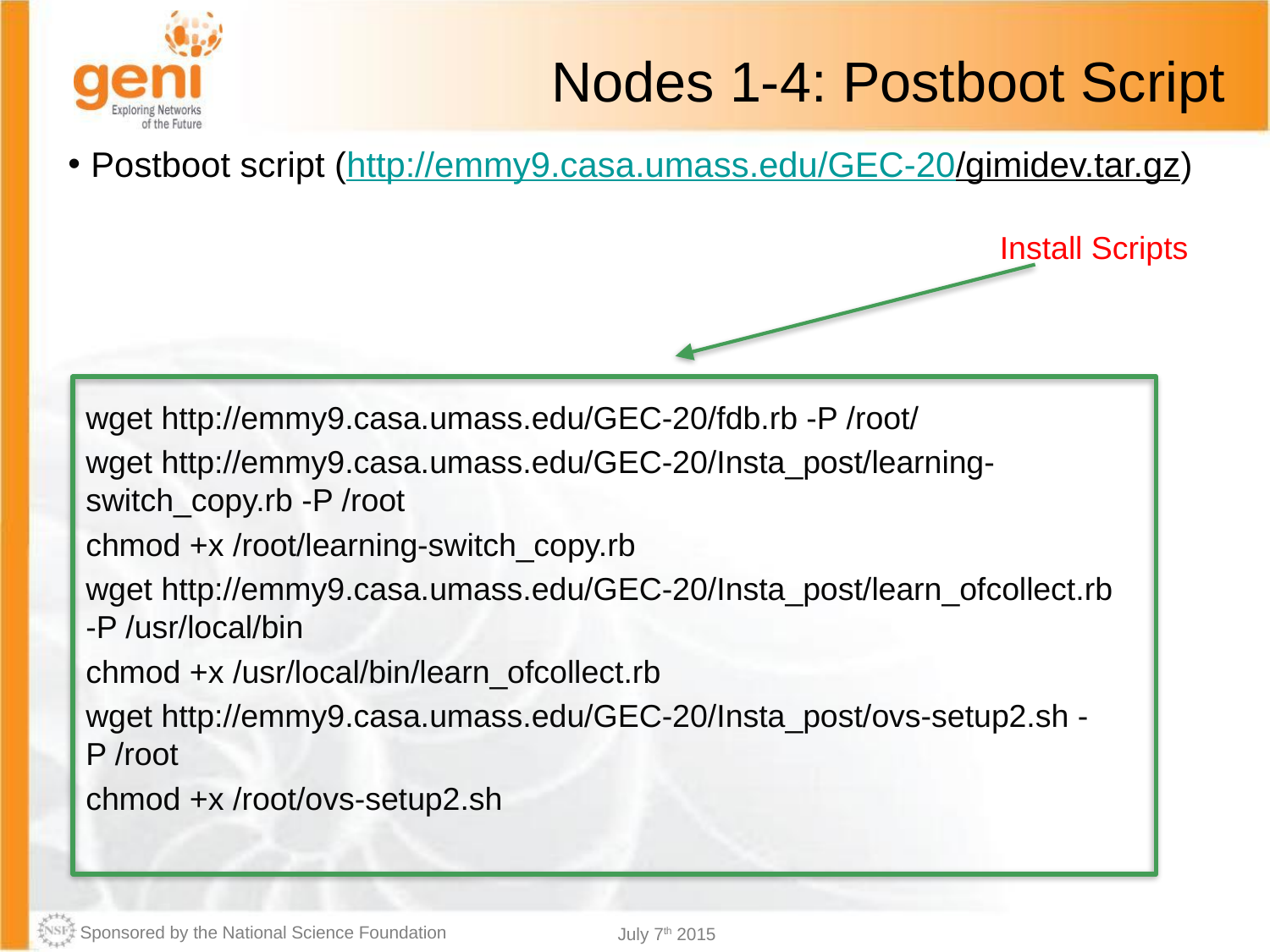

# Nodes 1-4: Postboot Script
Postboot script (http://emmy9.casa.umass.edu/GEC-20/gimidev.tar.gz)

Install Scripts

wget http://emmy9.casa.umass.edu/GEC-20/fdb.rb -P /root/
wget http://emmy9.casa.umass.edu/GEC-20/Insta_post/learning-switch_copy.rb -P /root
chmod +x /root/learning-switch_copy.rb
wget http://emmy9.casa.umass.edu/GEC-20/Insta_post/learn_ofcollect.rb -P /usr/local/bin
chmod +x /usr/local/bin/learn_ofcollect.rb
wget http://emmy9.casa.umass.edu/GEC-20/Insta_post/ovs-setup2.sh -P /root
chmod +x /root/ovs-setup2.sh